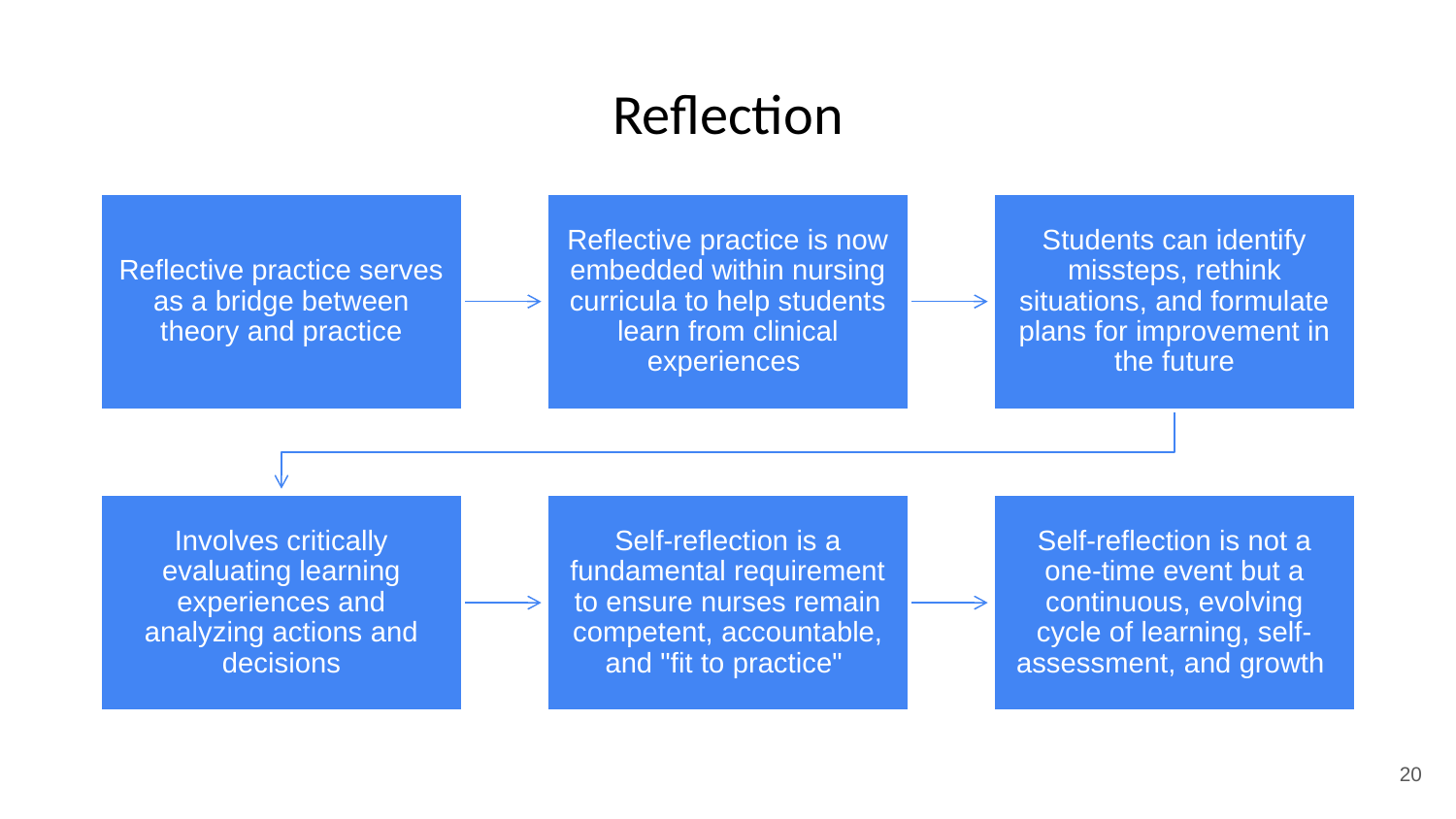

# Reflection

Reflective practice serves as a bridge between theory and practice

Reflective practice is now embedded within nursing curricula to help students learn from clinical experiences

Students can identify missteps, rethink situations, and formulate plans for improvement in the future

Involves critically evaluating learning experiences and analyzing actions and decisions

Self-reflection is a fundamental requirement to ensure nurses remain competent, accountable, and "fit to practice"
Self-reflection is not a one-time event but a continuous, evolving cycle of learning, self-assessment, and growth
20